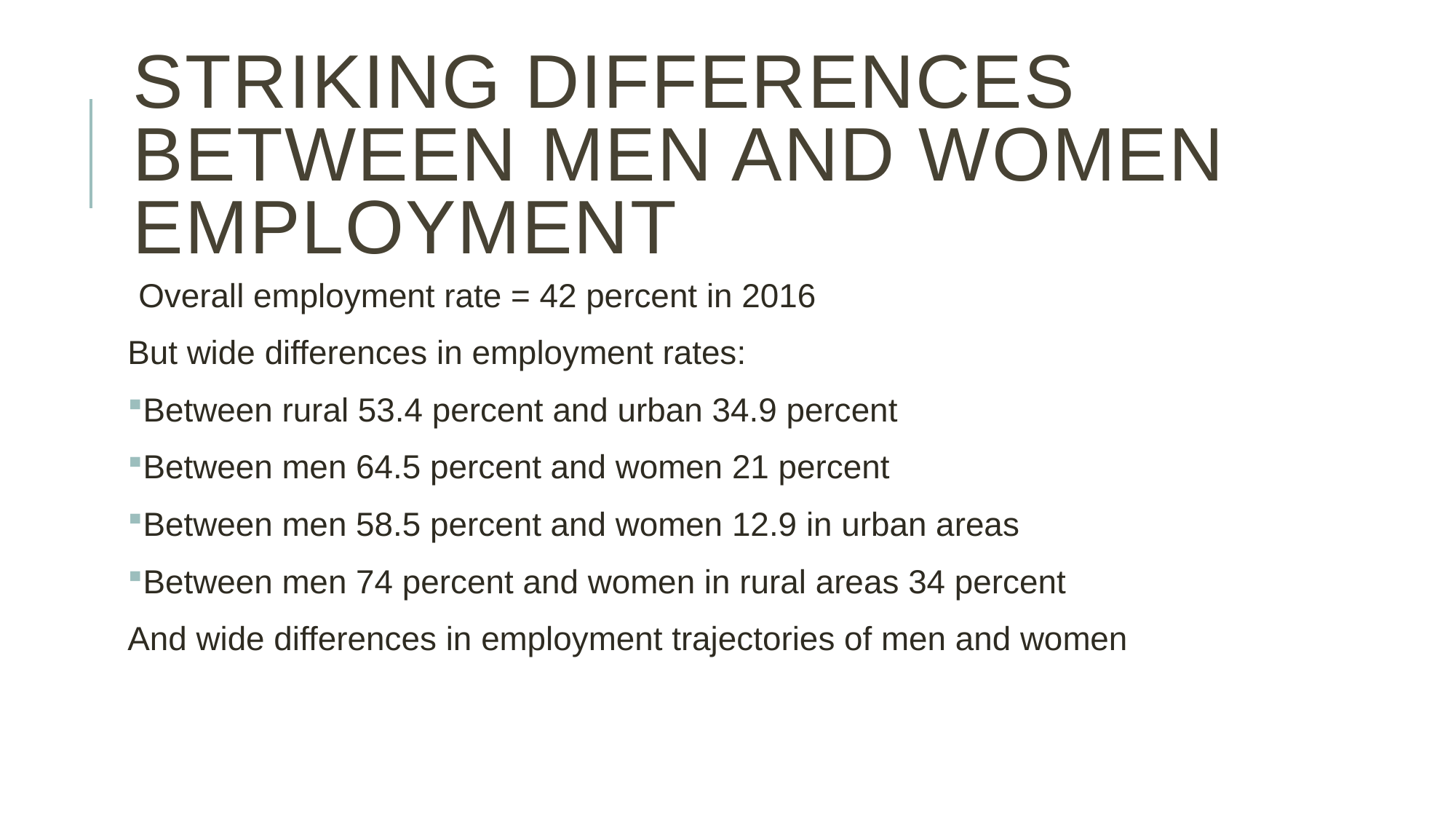

# Striking Differences between men and women employment
Overall employment rate = 42 percent in 2016
But wide differences in employment rates:
Between rural 53.4 percent and urban 34.9 percent
Between men 64.5 percent and women 21 percent
Between men 58.5 percent and women 12.9 in urban areas
Between men 74 percent and women in rural areas 34 percent
And wide differences in employment trajectories of men and women